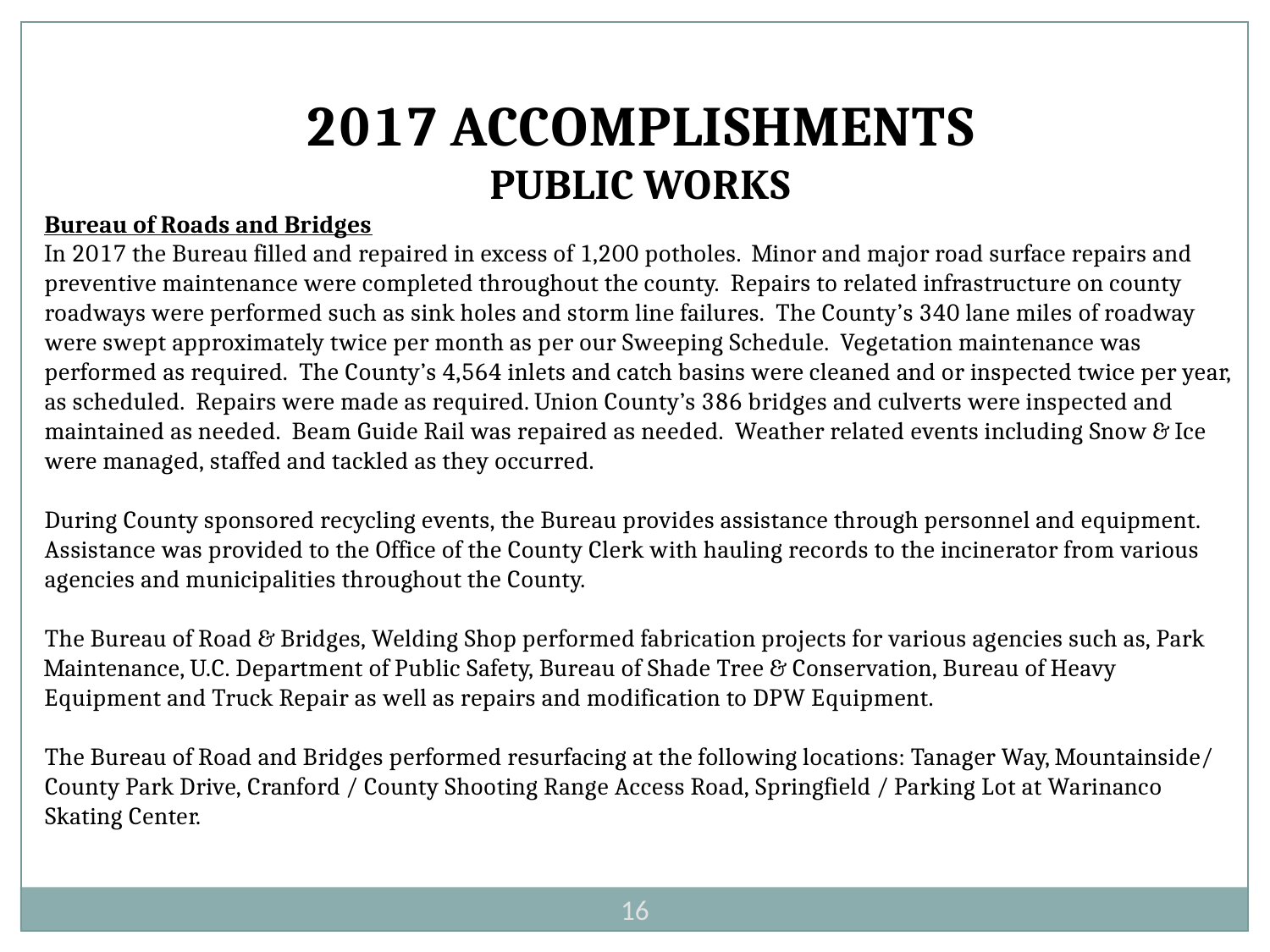

2017 ACCOMPLISHMENTS
PUBLIC WORKS
Bureau of Roads and Bridges
In 2017 the Bureau filled and repaired in excess of 1,200 potholes.  Minor and major road surface repairs and preventive maintenance were completed throughout the county.  Repairs to related infrastructure on county roadways were performed such as sink holes and storm line failures.  The County’s 340 lane miles of roadway were swept approximately twice per month as per our Sweeping Schedule.  Vegetation maintenance was performed as required.  The County’s 4,564 inlets and catch basins were cleaned and or inspected twice per year, as scheduled.  Repairs were made as required. Union County’s 386 bridges and culverts were inspected and maintained as needed.  Beam Guide Rail was repaired as needed.  Weather related events including Snow & Ice were managed, staffed and tackled as they occurred.

During County sponsored recycling events, the Bureau provides assistance through personnel and equipment.  Assistance was provided to the Office of the County Clerk with hauling records to the incinerator from various agencies and municipalities throughout the County.

The Bureau of Road & Bridges, Welding Shop performed fabrication projects for various agencies such as, Park Maintenance, U.C. Department of Public Safety, Bureau of Shade Tree & Conservation, Bureau of Heavy Equipment and Truck Repair as well as repairs and modification to DPW Equipment.

The Bureau of Road and Bridges performed resurfacing at the following locations: Tanager Way, Mountainside/ County Park Drive, Cranford / County Shooting Range Access Road, Springfield / Parking Lot at Warinanco  Skating Center.
16